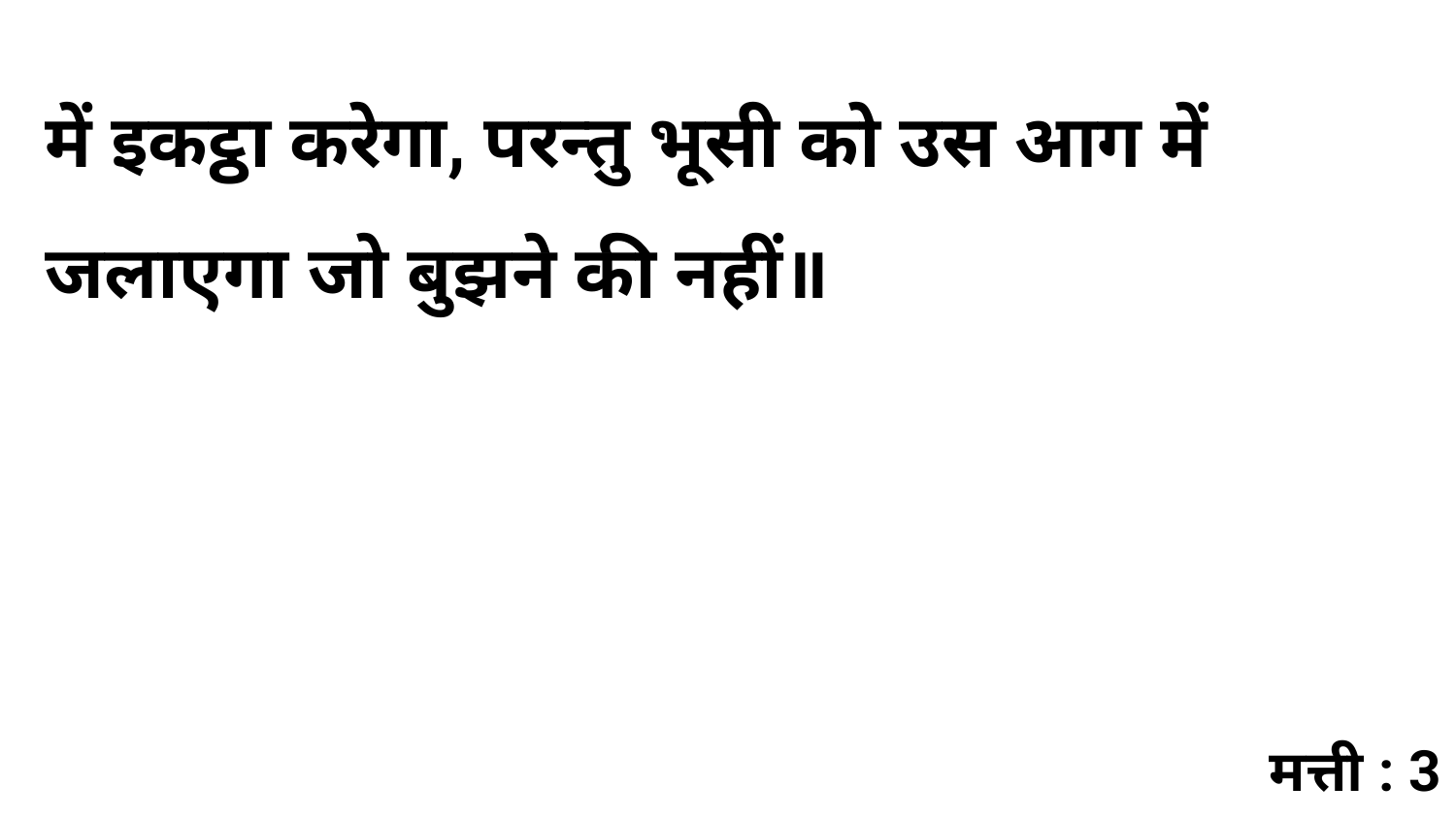

में इकट्ठा करेगा, परन्तु भूसी को उस आग में जलाएगा जो बुझने की नहीं॥
मत्ती : 3